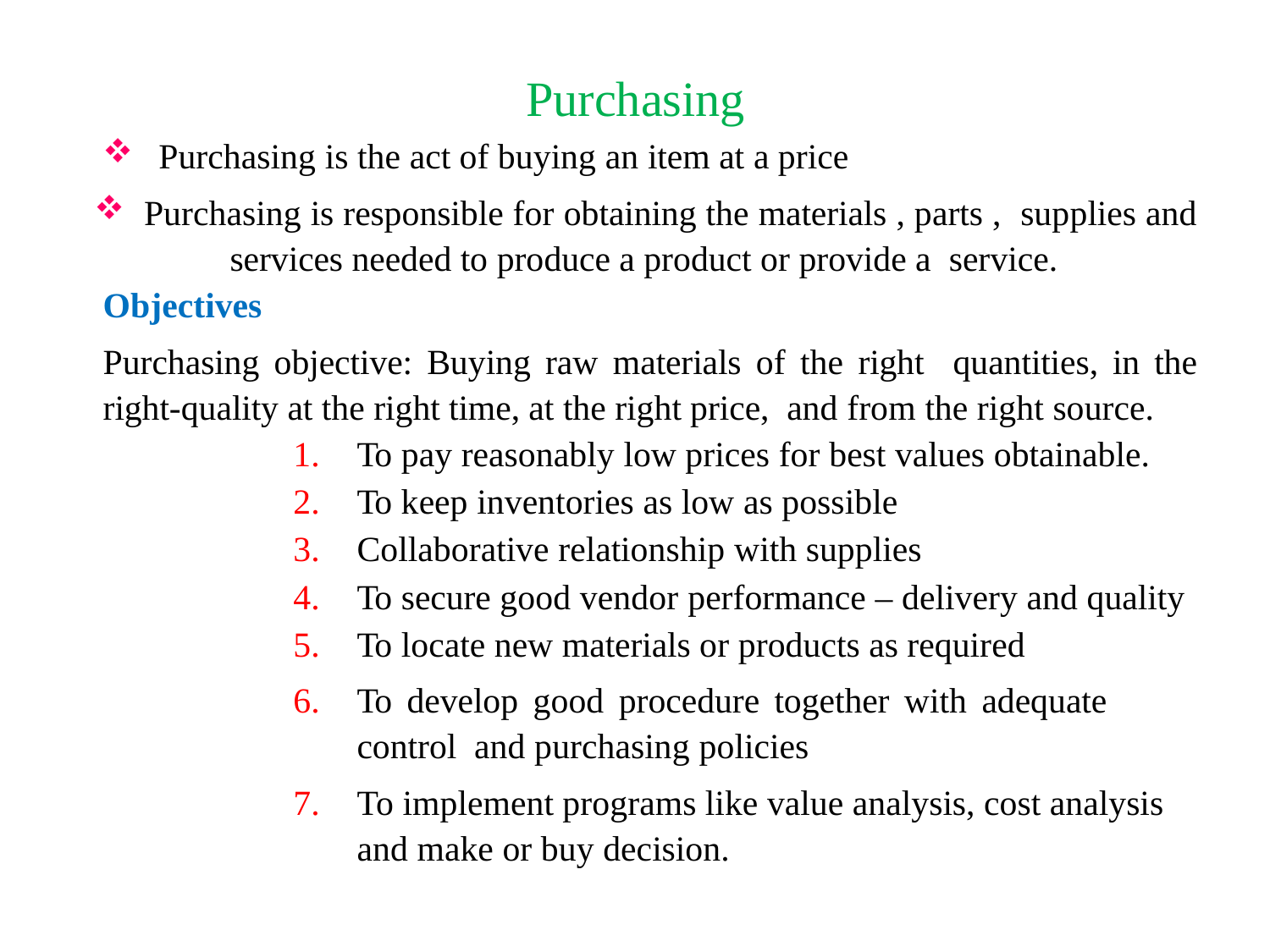

# Purchasing
  Purchasing is the act of buying an item at a price
  Purchasing is responsible for obtaining the materials , parts ,  supplies and 		services needed to produce a product or provide a  service.
Objectives
Purchasing objective: Buying raw materials of the right  quantities, in the right-quality at the right time, at the right price,  and from the right source.
To pay reasonably low prices for best values obtainable.
To keep inventories as low as possible
Collaborative relationship with supplies
To secure good vendor performance – delivery and quality
To locate new materials or products as required
To develop good procedure together with adequate control  and purchasing policies
To implement programs like value analysis, cost analysis and make or buy decision.